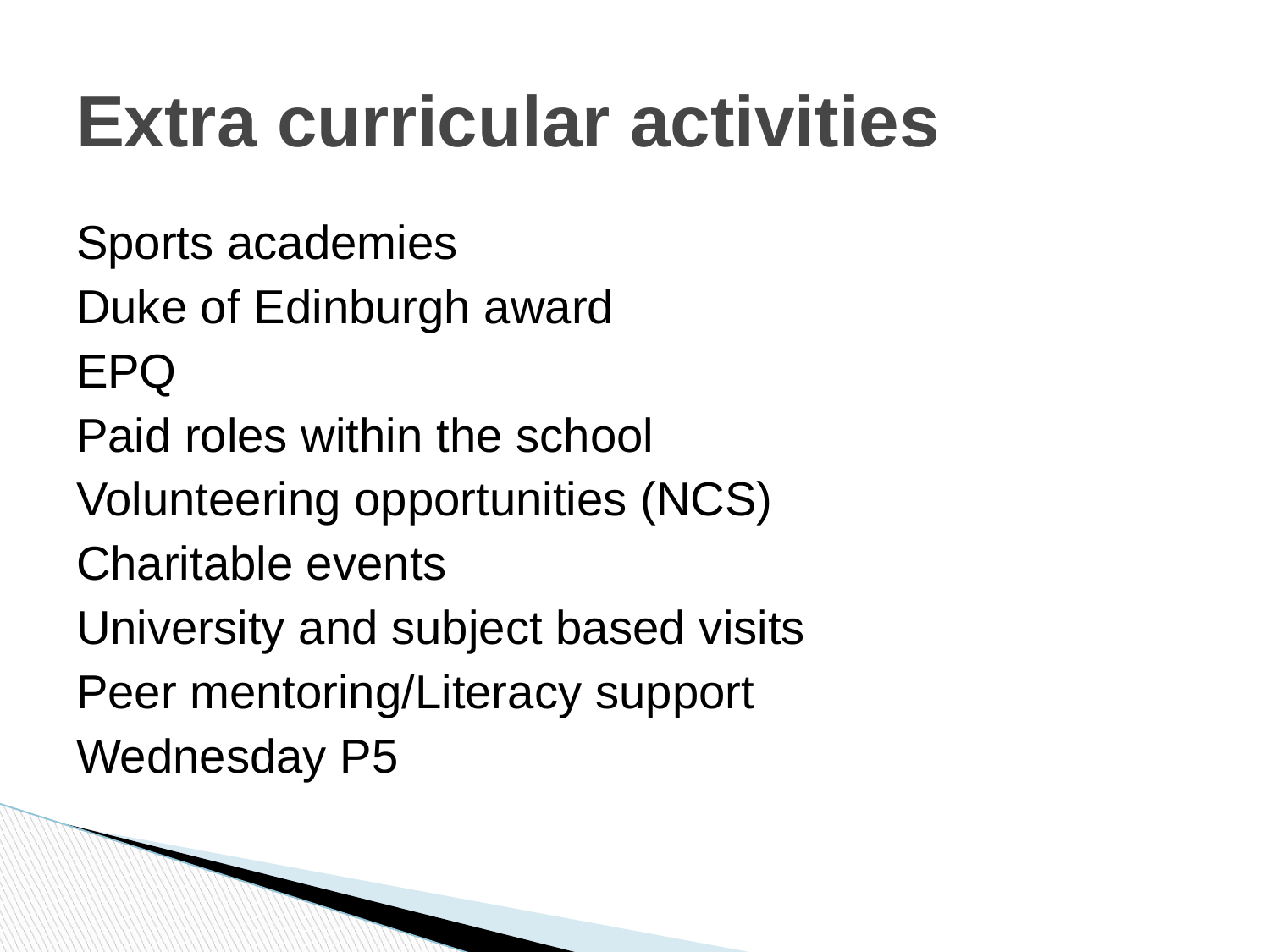

# Extra curricular activities
Sports academies
Duke of Edinburgh award
EPQ
Paid roles within the school
Volunteering opportunities (NCS)
Charitable events
University and subject based visits
Peer mentoring/Literacy support
Wednesday P5